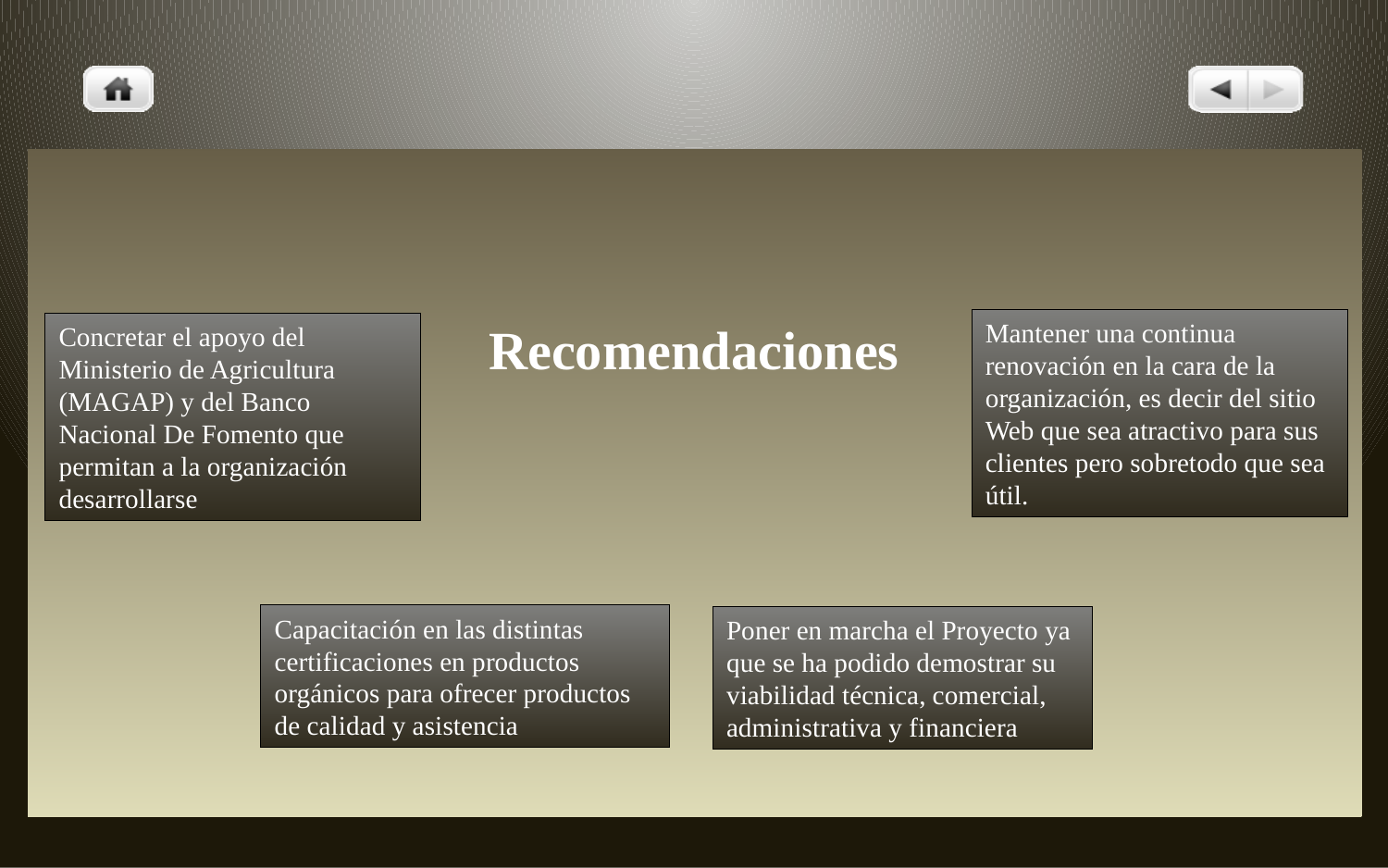

Recomendaciones
Mantener una continua renovación en la cara de la organización, es decir del sitio Web que sea atractivo para sus clientes pero sobretodo que sea útil.
Concretar el apoyo del Ministerio de Agricultura (MAGAP) y del Banco Nacional De Fomento que permitan a la organización desarrollarse
Capacitación en las distintas certificaciones en productos orgánicos para ofrecer productos de calidad y asistencia
Poner en marcha el Proyecto ya que se ha podido demostrar su viabilidad técnica, comercial, administrativa y financiera